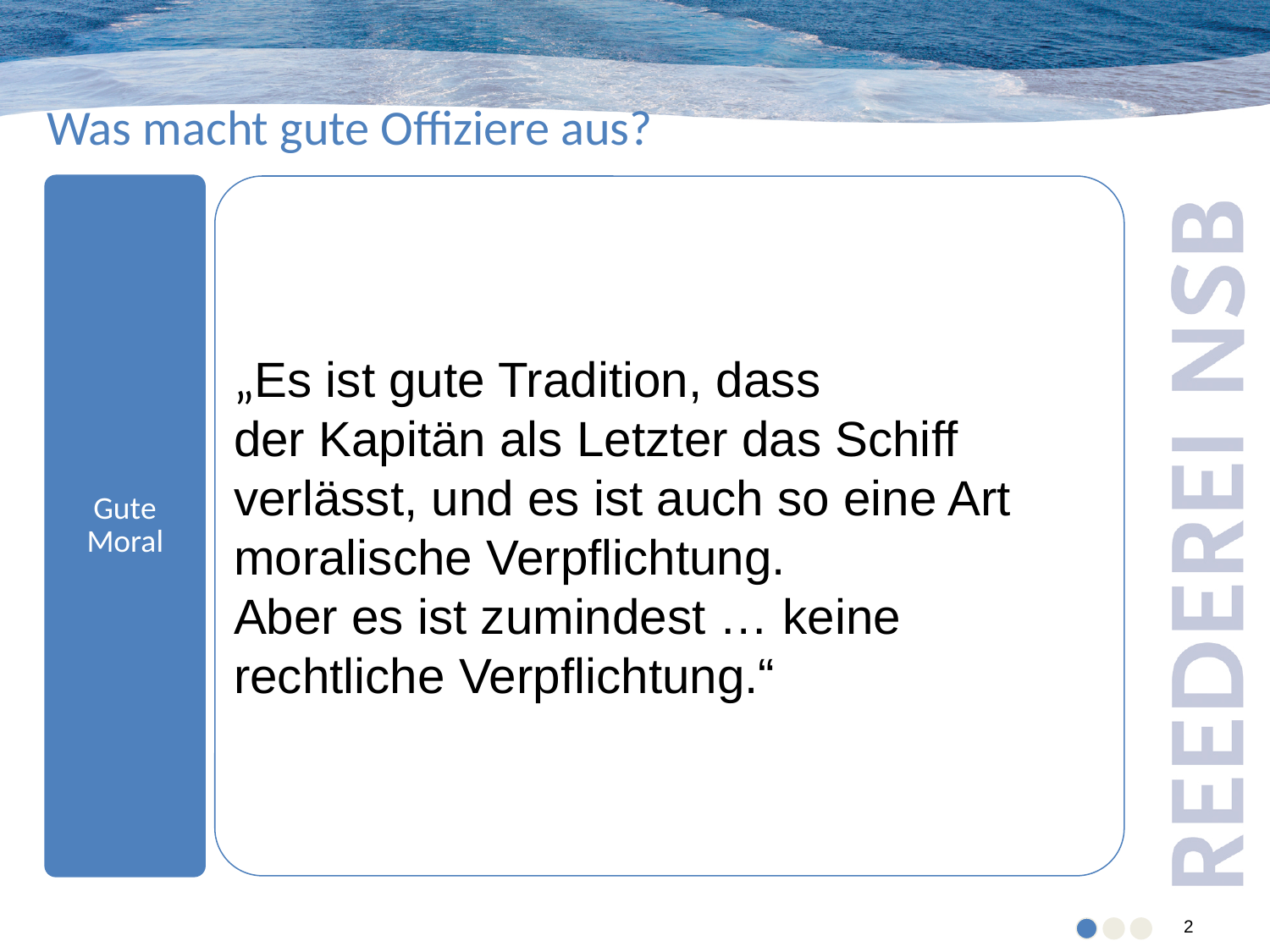

Was macht gute Offiziere aus?
Gute Moral
„Es ist gute Tradition, dass
der Kapitän als Letzter das Schiff verlässt, und es ist auch so eine Art moralische Verpflichtung.
Aber es ist zumindest … keine rechtliche Verpflichtung.“
2